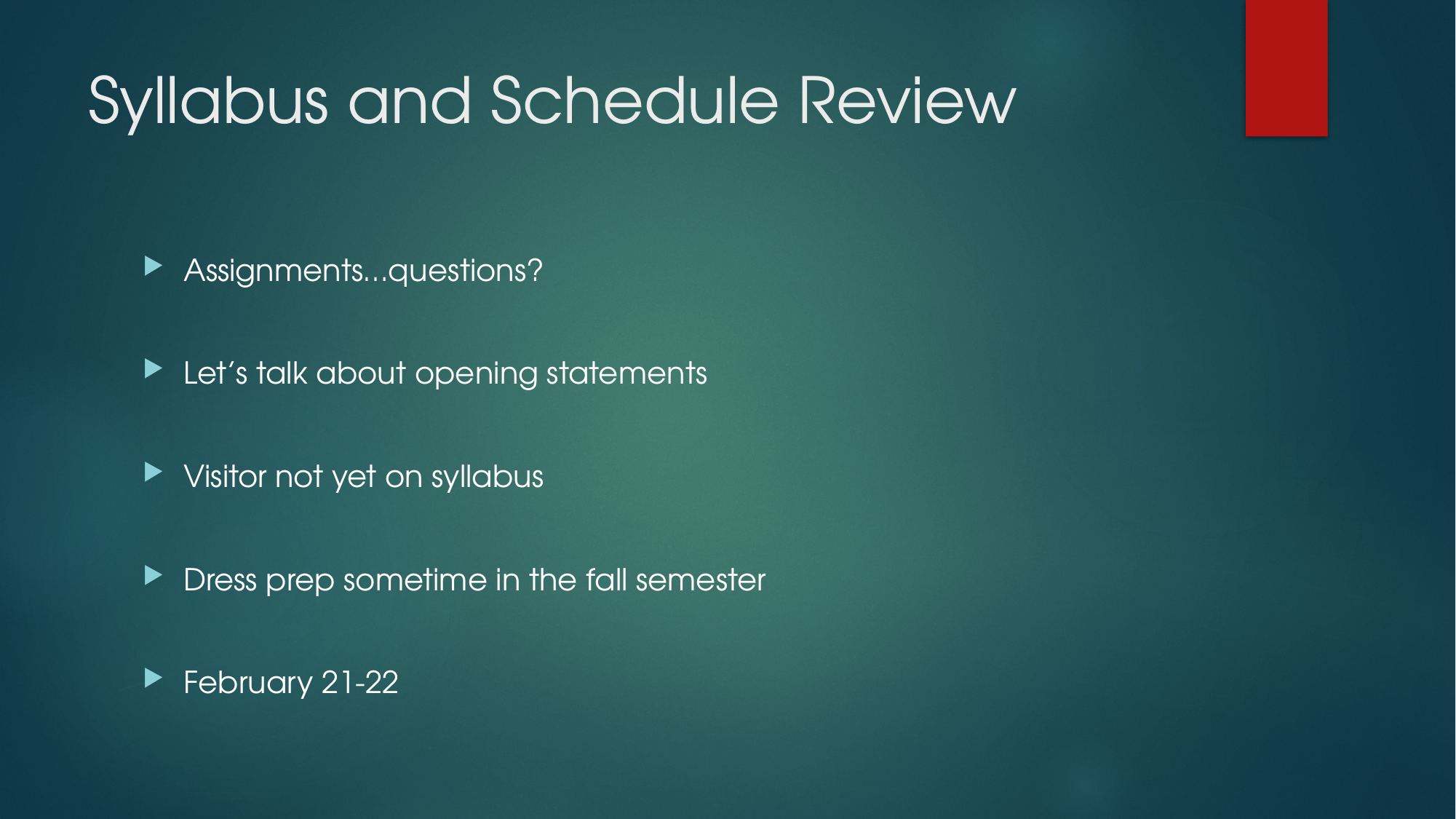

# Syllabus and Schedule Review
Assignments…questions?

Let’s talk about opening statements

Visitor not yet on syllabus

Dress prep sometime in the fall semester

February 21-22